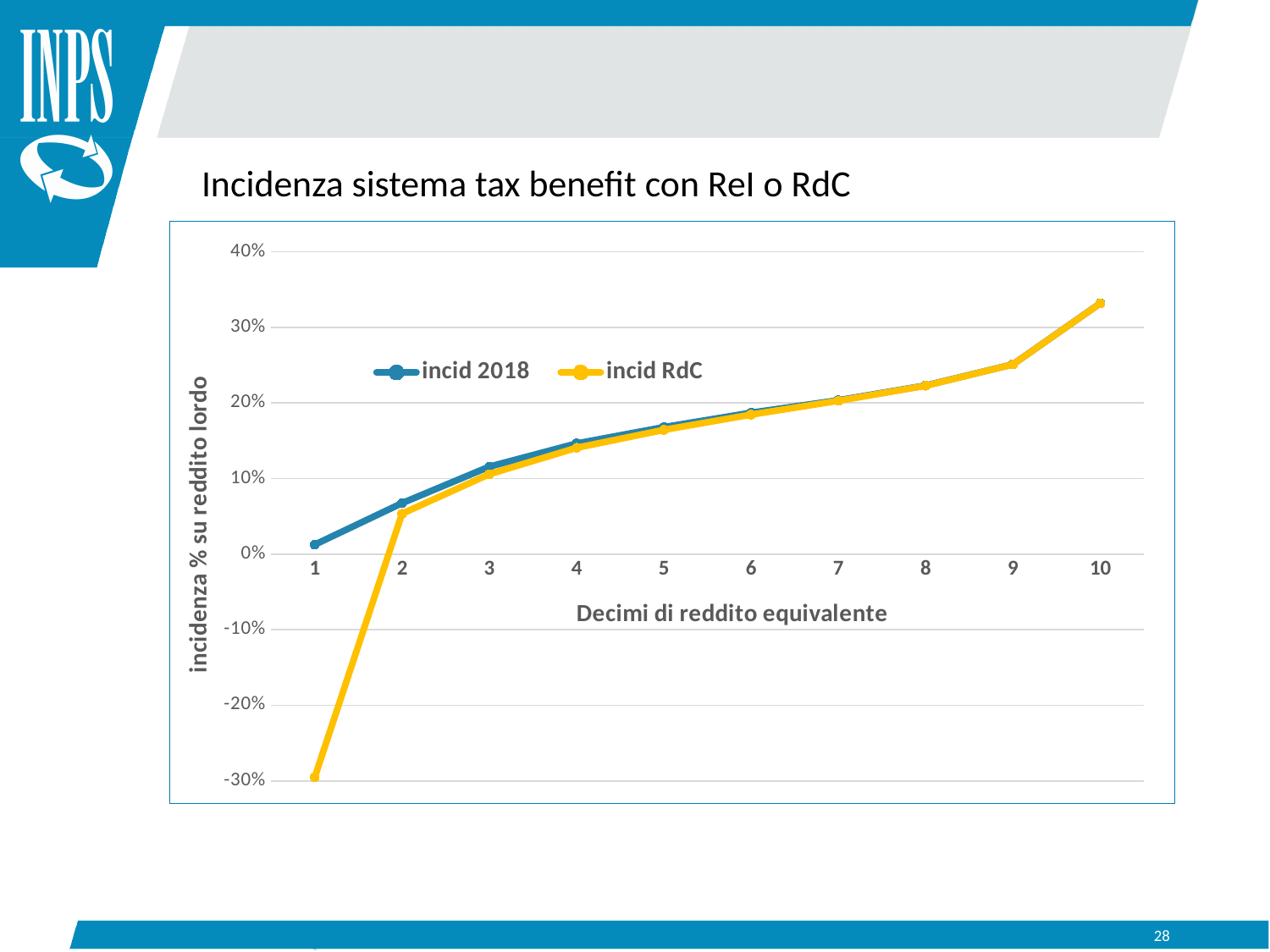

Incidenza sistema tax benefit con ReI o RdC

### Chart

| Category | incid 2018 | incid RdC |
|---|---|---|
Incontro Commissione Europea 4 e 6 novembre 2019 DCAS
28